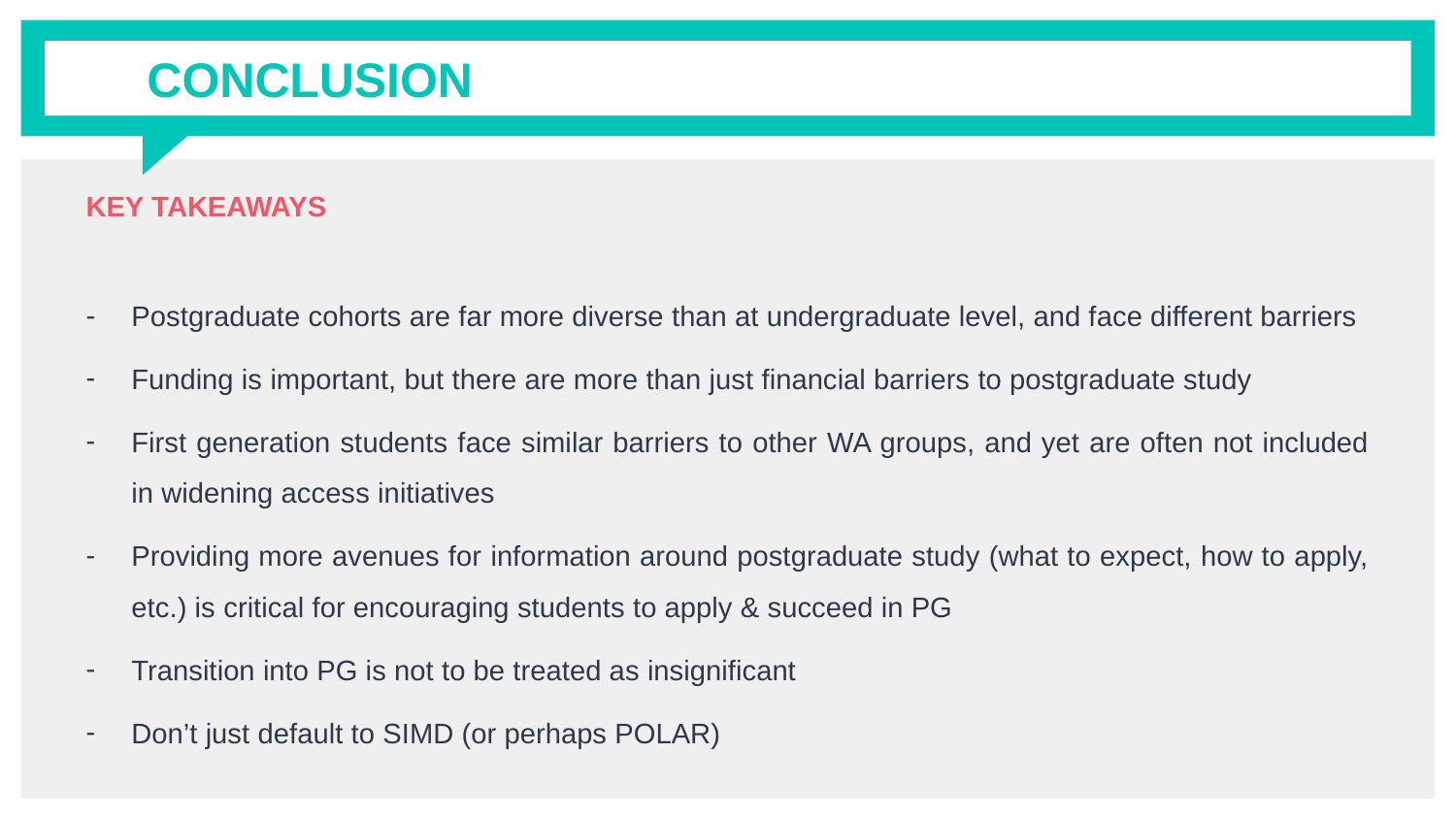

# CONCLUSION
KEY TAKEAWAYS

Postgraduate cohorts are far more diverse than at undergraduate level, and face different barriers
Funding is important, but there are more than just financial barriers to postgraduate study
First generation students face similar barriers to other WA groups, and yet are often not included in widening access initiatives
Providing more avenues for information around postgraduate study (what to expect, how to apply, etc.) is critical for encouraging students to apply & succeed in PG
Transition into PG is not to be treated as insignificant
Don’t just default to SIMD (or perhaps POLAR)